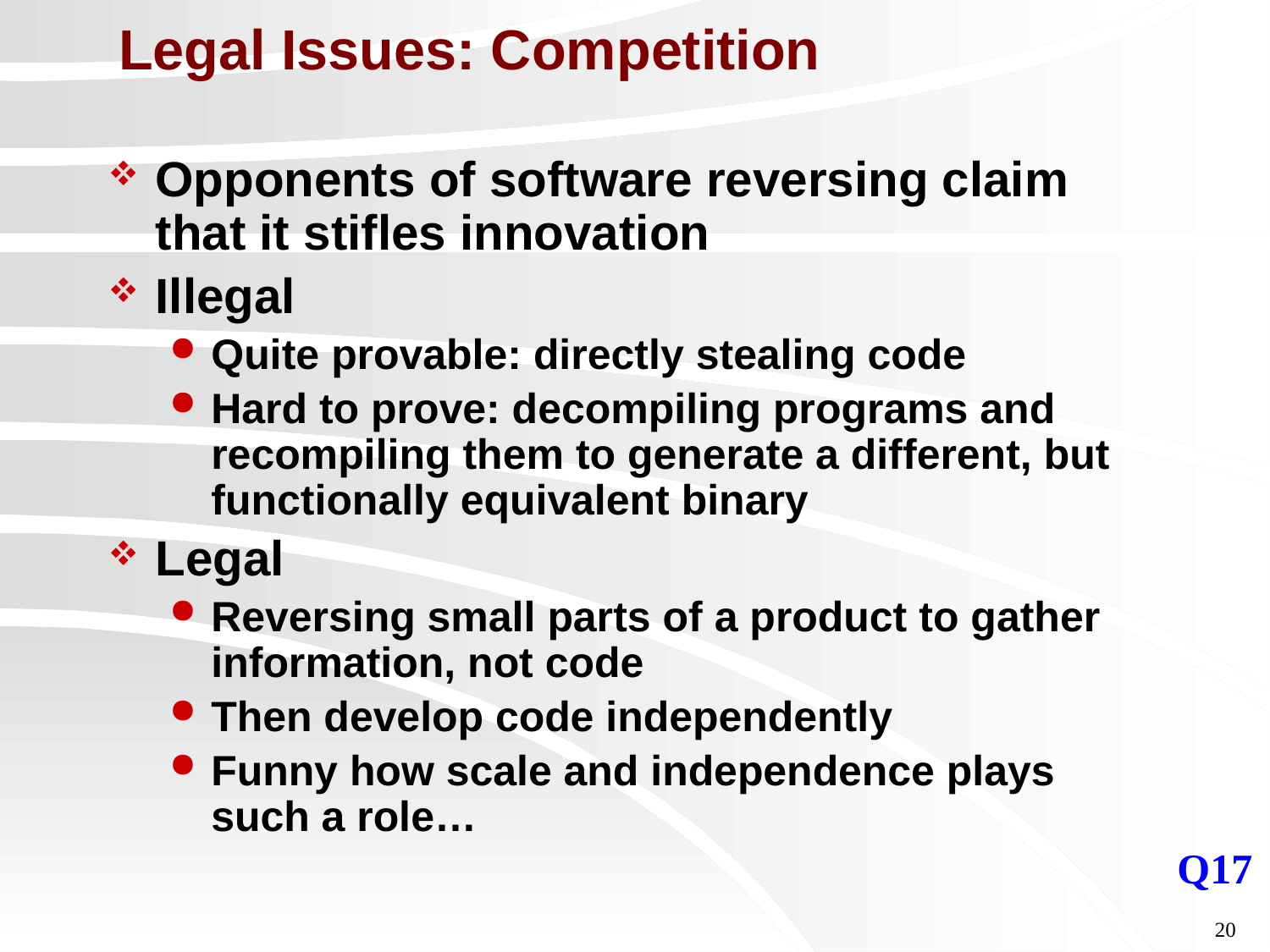

# Legal Issues: Competition
Opponents of software reversing claim that it stifles innovation
Illegal
Quite provable: directly stealing code
Hard to prove: decompiling programs and recompiling them to generate a different, but functionally equivalent binary
Legal
Reversing small parts of a product to gather information, not code
Then develop code independently
Funny how scale and independence plays such a role…
Q17
20